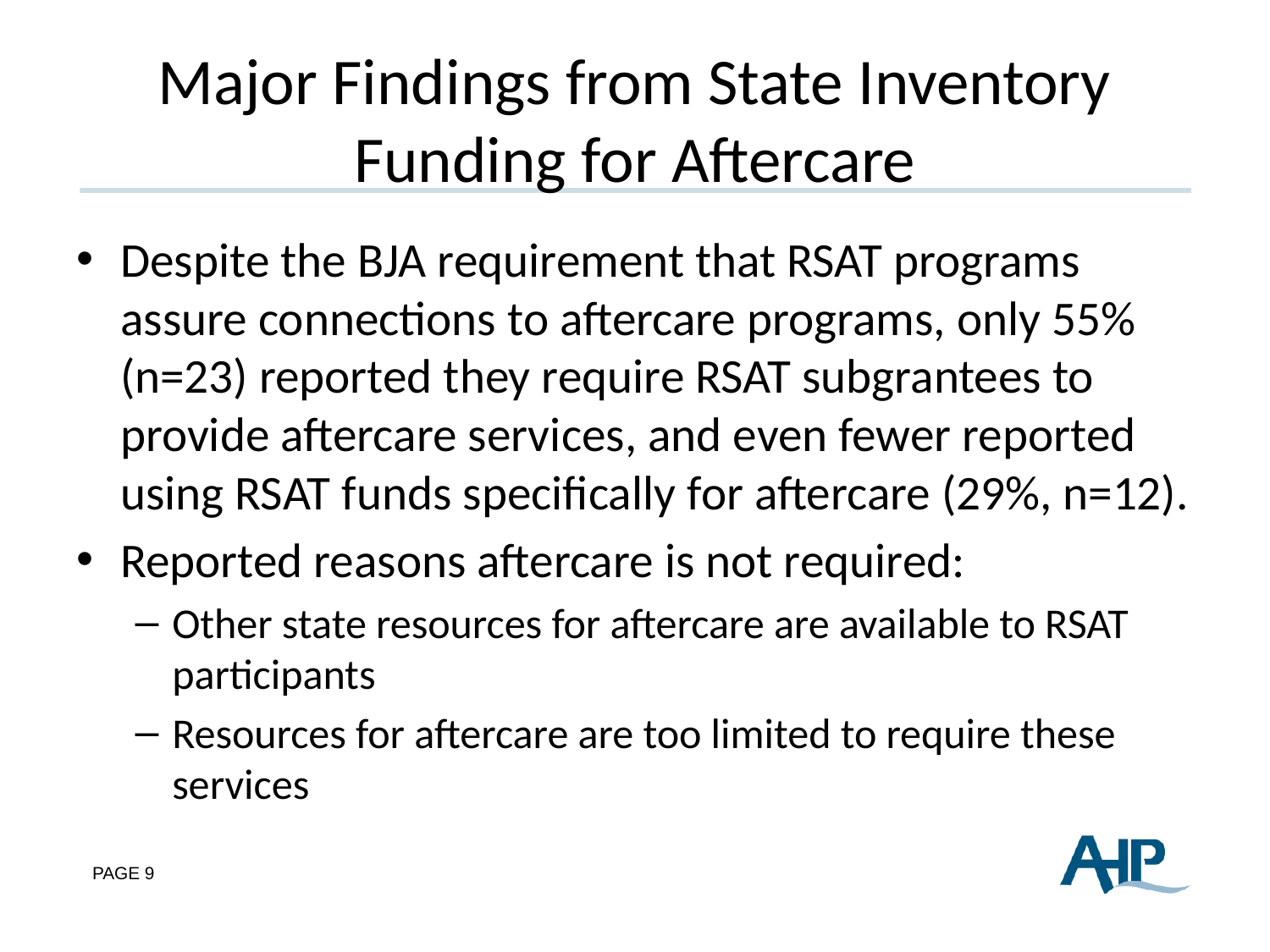

# Major Findings from State Inventory Funding for Aftercare
Despite the BJA requirement that RSAT programs assure connections to aftercare programs, only 55% (n=23) reported they require RSAT subgrantees to provide aftercare services, and even fewer reported using RSAT funds specifically for aftercare (29%, n=12).
Reported reasons aftercare is not required:
Other state resources for aftercare are available to RSAT participants
Resources for aftercare are too limited to require these services